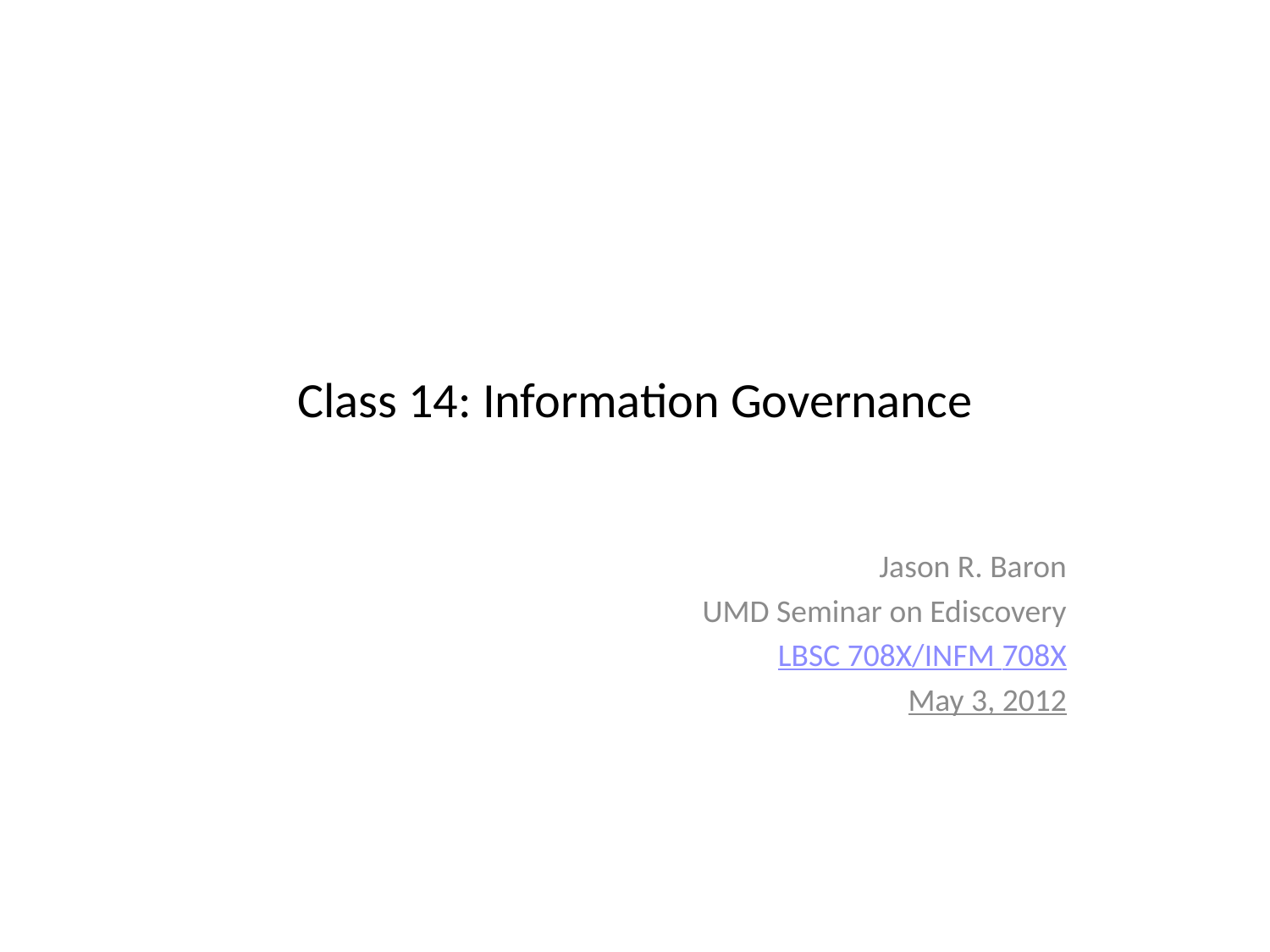

# Class 14: Information Governance
Jason R. Baron
UMD Seminar on Ediscovery
LBSC 708X/INFM 708X
May 3, 2012